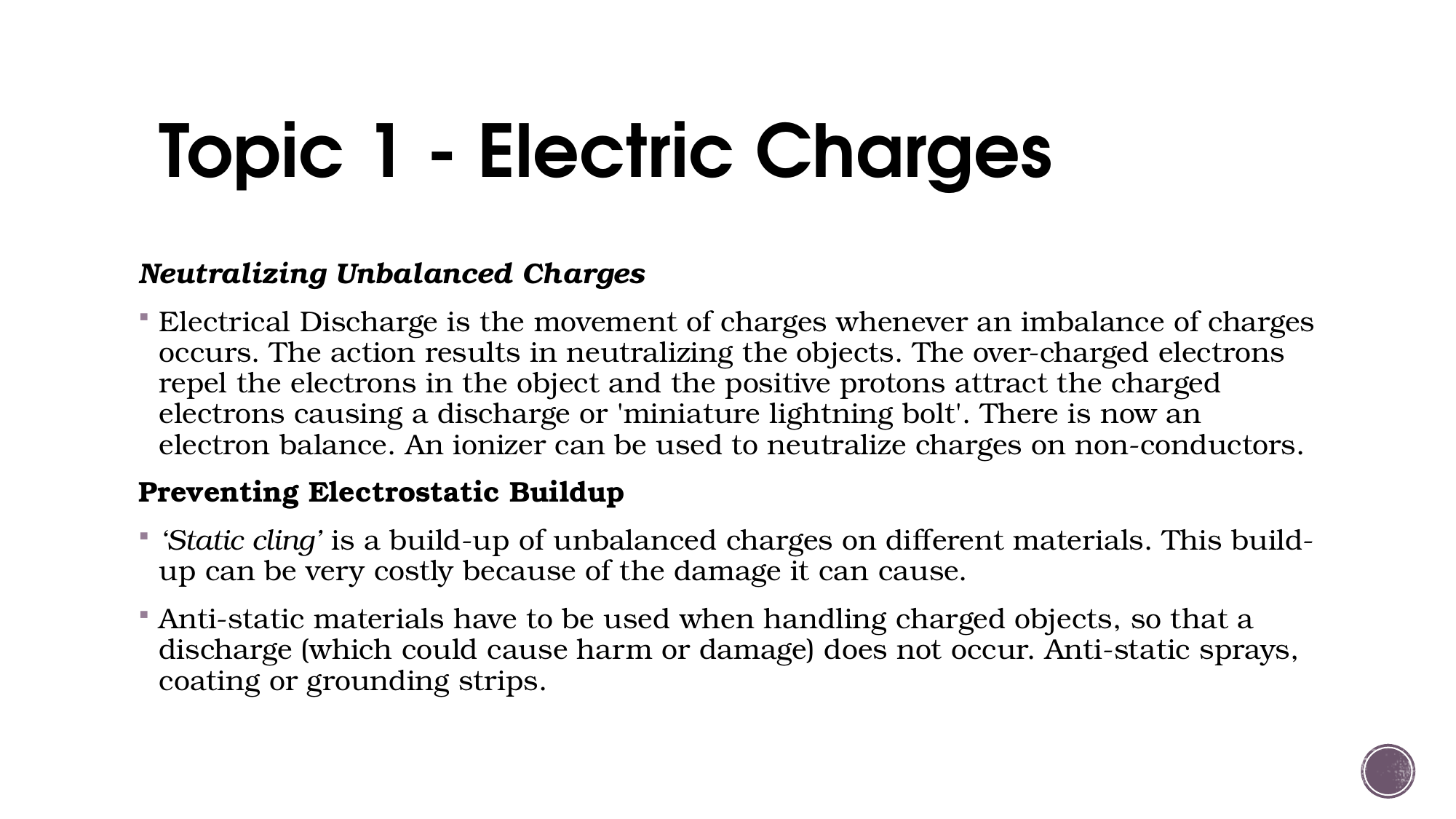

# Topic 1 - Electric Charges
Neutralizing Unbalanced Charges
Electrical Discharge is the movement of charges whenever an imbalance of charges occurs. The action results in neutralizing the objects. The over-charged electrons repel the electrons in the object and the positive protons attract the charged electrons causing a discharge or 'miniature lightning bolt'. There is now an electron balance. An ionizer can be used to neutralize charges on non-conductors.
Preventing Electrostatic Buildup
‘Static cling’ is a build-up of unbalanced charges on different materials. This build-up can be very costly because of the damage it can cause.
Anti-static materials have to be used when handling charged objects, so that a discharge (which could cause harm or damage) does not occur. Anti-static sprays, coating or grounding strips.